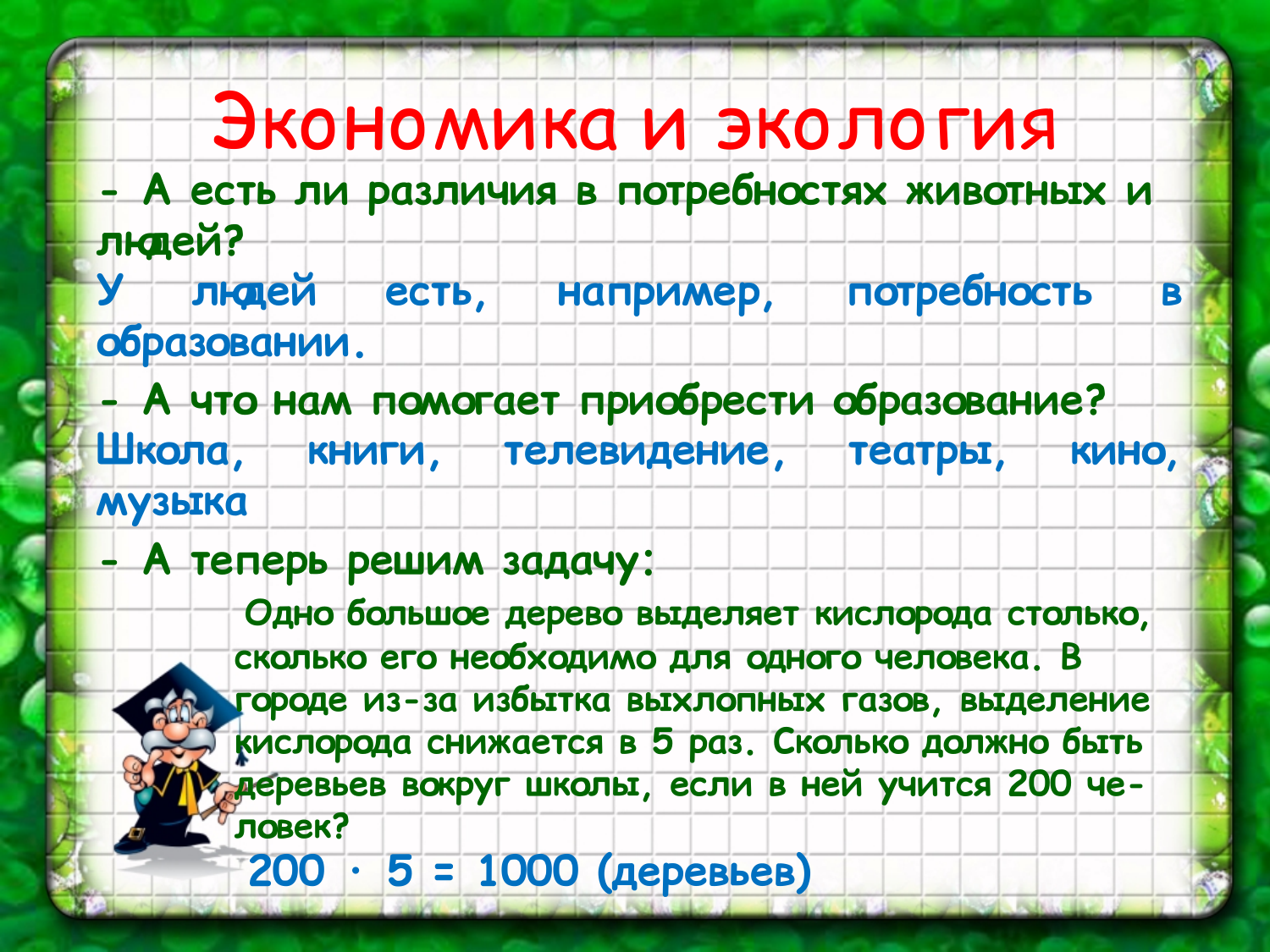

# Экономика и экология
- А есть ли различия в потребностях животных и людей?
У людей есть, например, потребность в образовании.
- А что нам помогает приобрести образование?
Школа, книги, телевидение, театры, кино, музыка
- А теперь решим задачу:
        Одно большое дерево выделяет кислорода столько,
         сколько его необходимо для одного человека. В
         городе из-за избытка выхлопных газов, выделение
         кислорода снижается в 5 раз. Сколько должно быть
         деревьев вокруг школы, если в ней учится 200 че-
         ловек?
200 ∙ 5 = 1000 (деревьев)